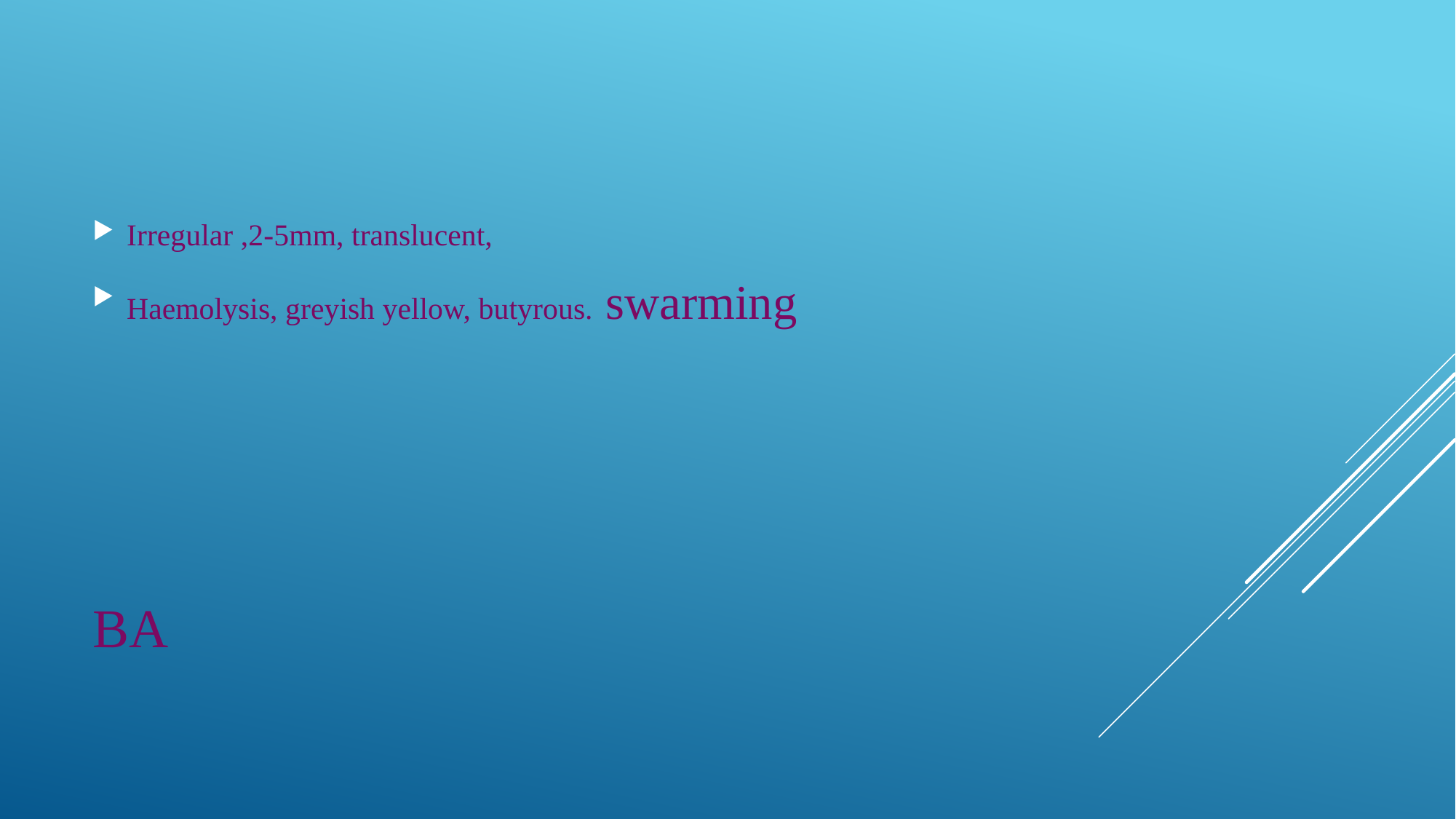

Irregular ,2-5mm, translucent,
Haemolysis, greyish yellow, butyrous. swarming

# BA